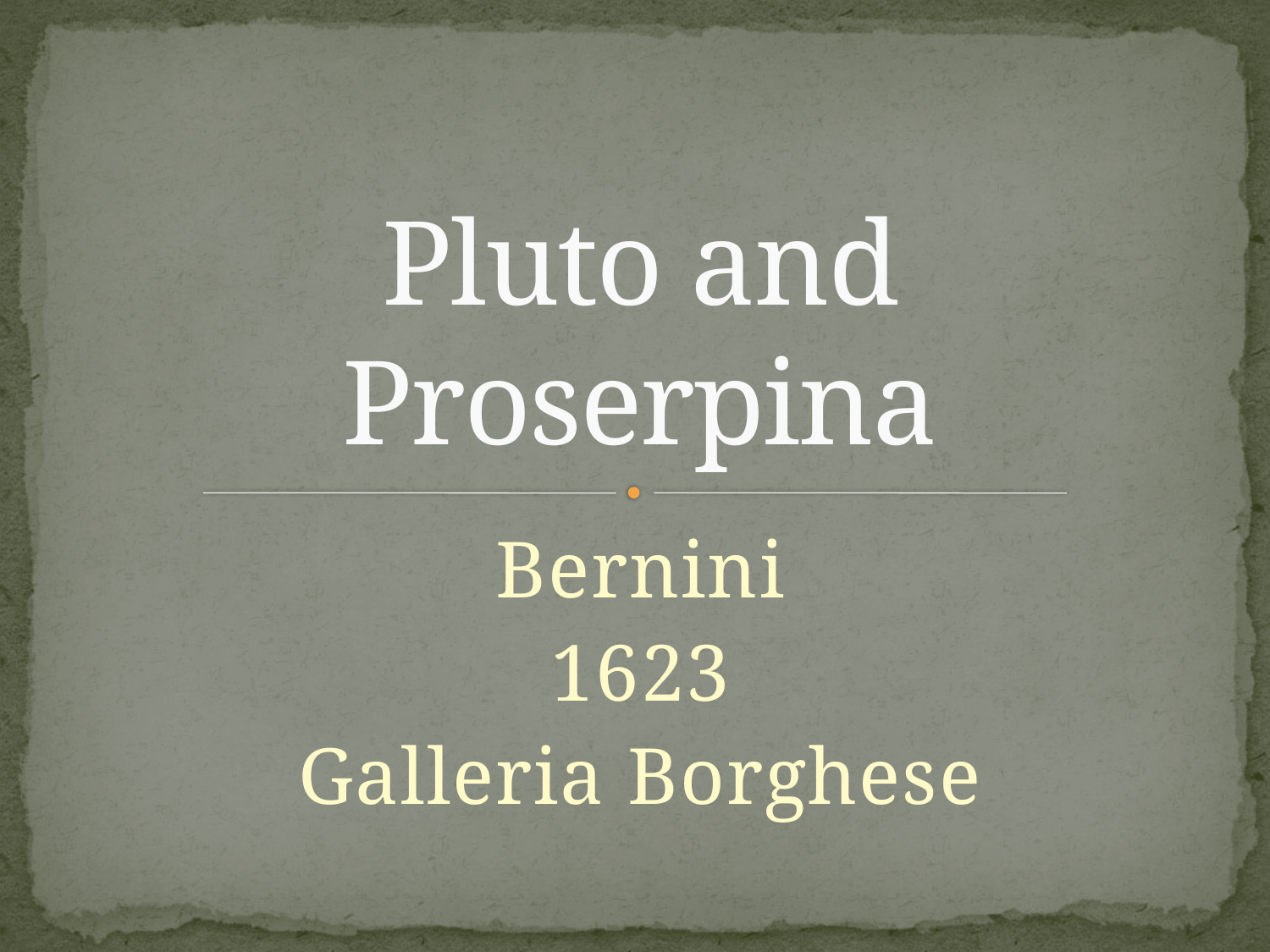

# Pluto and Proserpina
Bernini
1623
Galleria Borghese